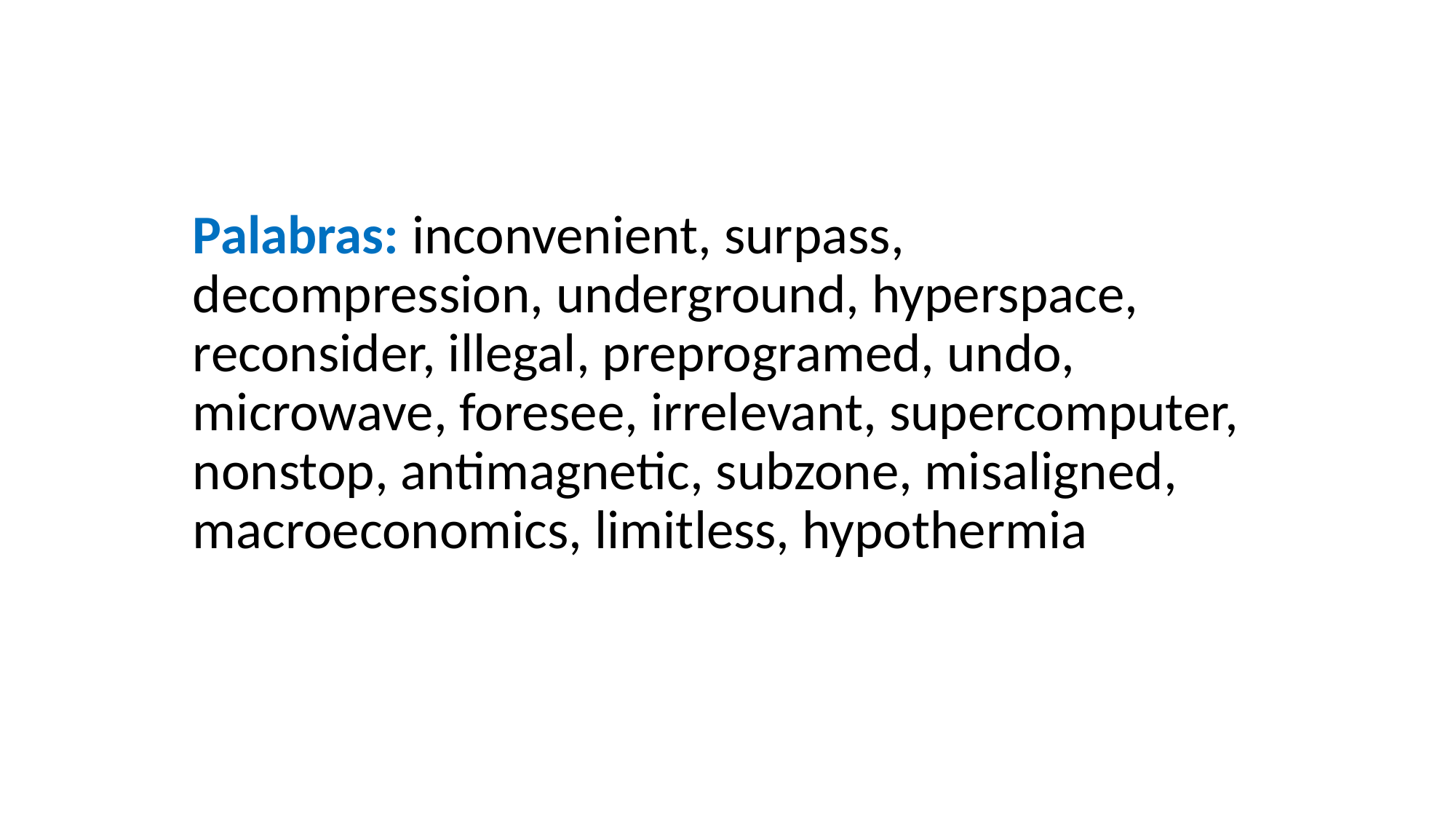

#
Palabras: inconvenient, surpass, decompression, underground, hyperspace, reconsider, illegal, preprogramed, undo, microwave, foresee, irrelevant, supercomputer, nonstop, antimagnetic, subzone, misaligned, macroeconomics, limitless, hypothermia